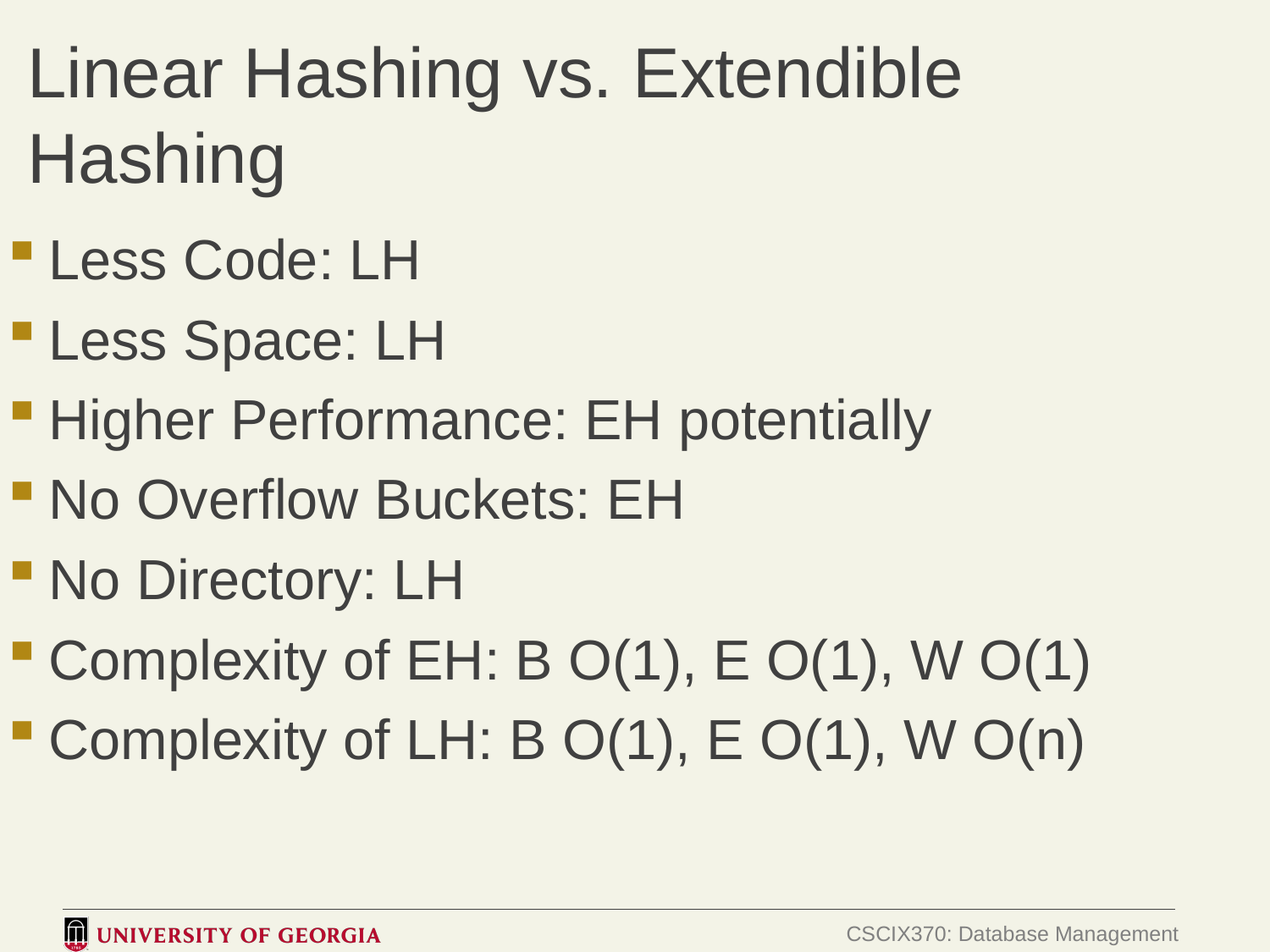

# Linear Hashing vs. Extendible Hashing
Less Code: LH
Less Space: LH
Higher Performance: EH potentially
No Overflow Buckets: EH
No Directory: LH
Complexity of EH: B O(1), E O(1), W O(1)
Complexity of LH: B O(1), E O(1), W O(n)